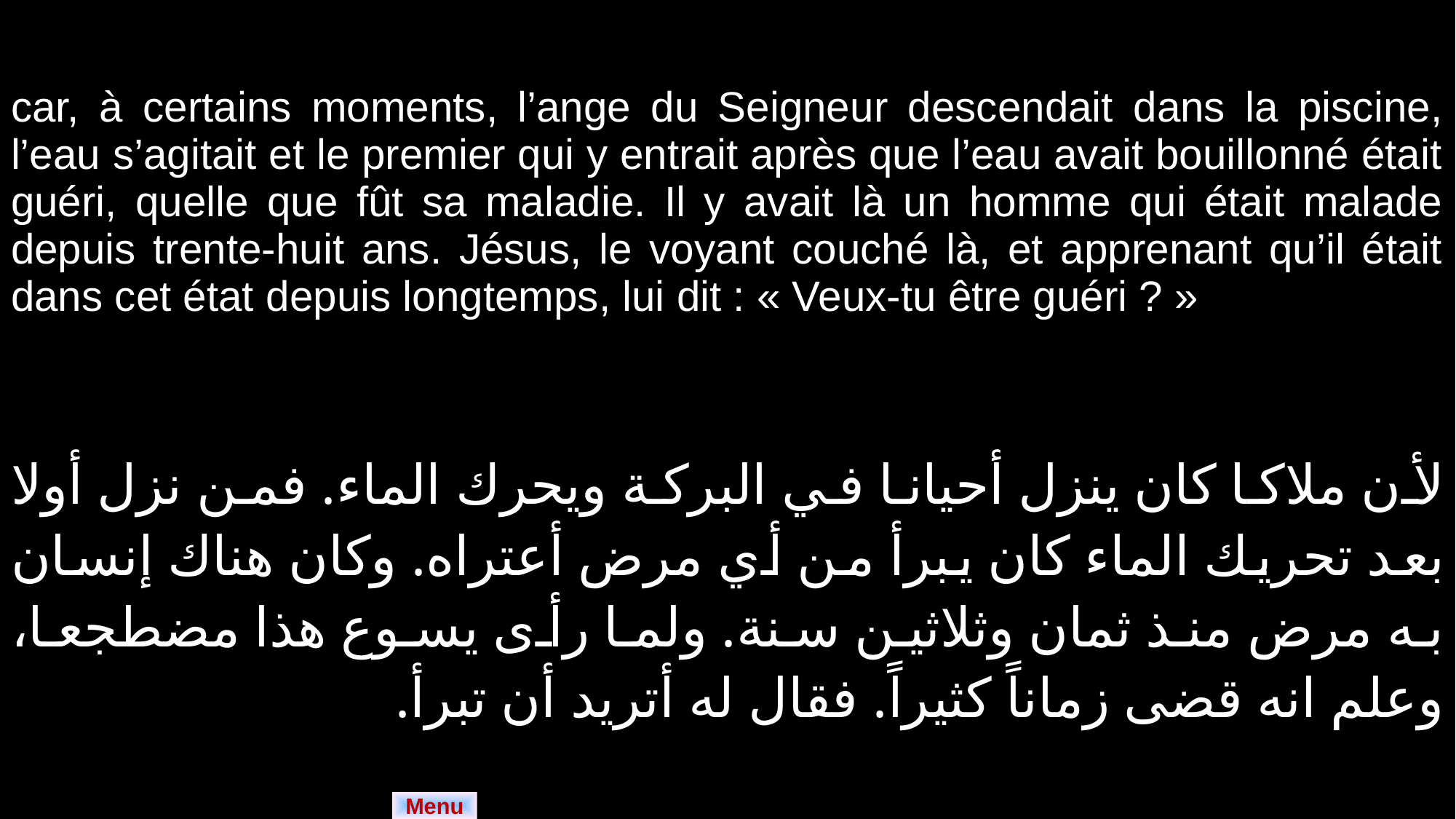

| car, à certains moments, l’ange du Seigneur descendait dans la piscine, l’eau s’agitait et le premier qui y entrait après que l’eau avait bouillonné était guéri, quelle que fût sa maladie. Il y avait là un homme qui était malade depuis trente-huit ans. Jésus, le voyant couché là, et apprenant qu’il était dans cet état depuis longtemps, lui dit : « Veux-tu être guéri ? » |
| --- |
| لأن ملاكا كان ينزل أحيانا في البركة ويحرك الماء. فمن نزل أولا بعد تحريك الماء كان يبرأ من أي مرض أعتراه. وكان هناك إنسان به مرض منذ ثمان وثلاثين سنة. ولما رأى يسوع هذا مضطجعا، وعلم انه قضى زماناً كثيراً. فقال له أتريد أن تبرأ. |